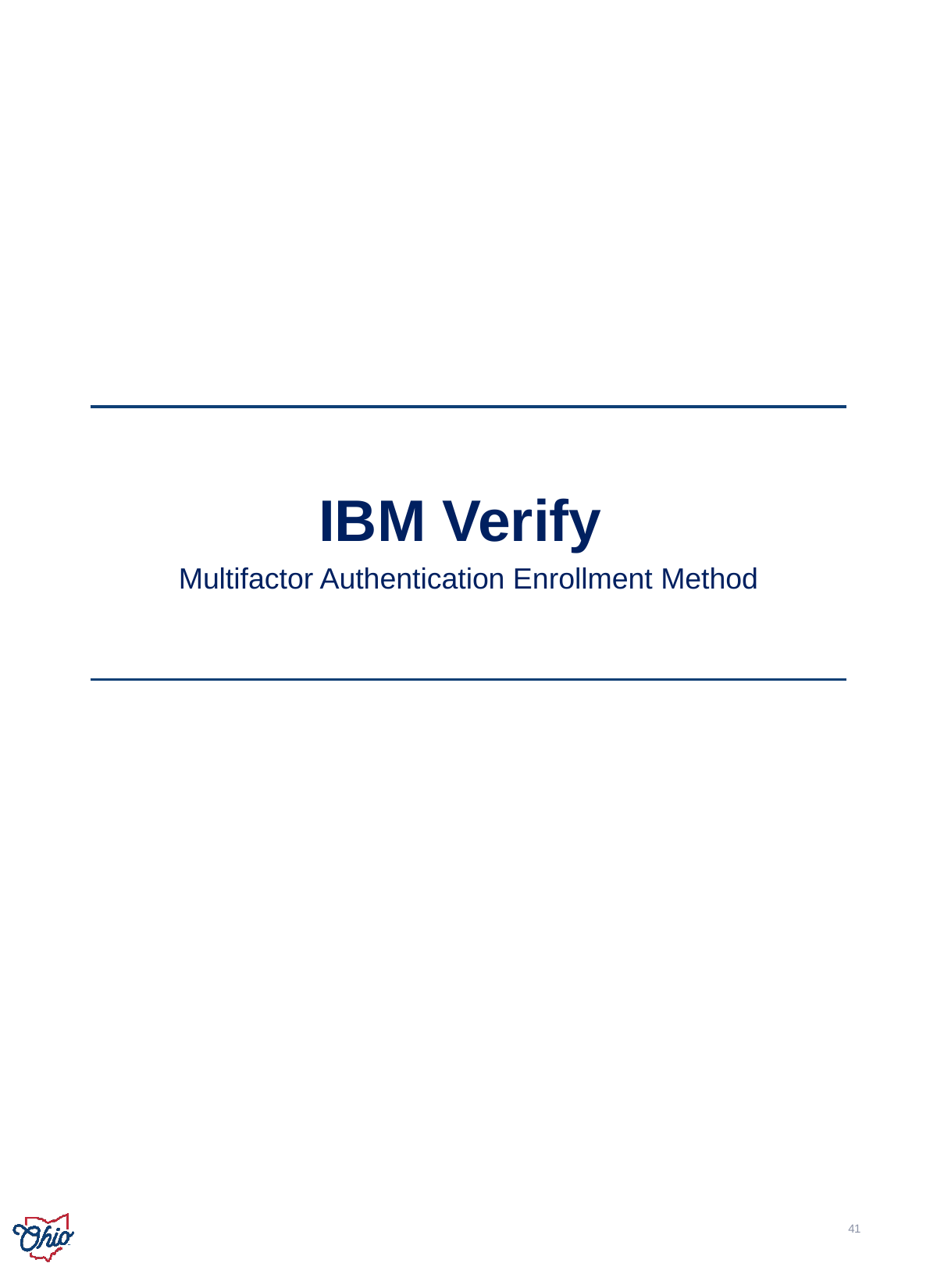

IBM Verify
Multifactor Authentication Enrollment Method
41